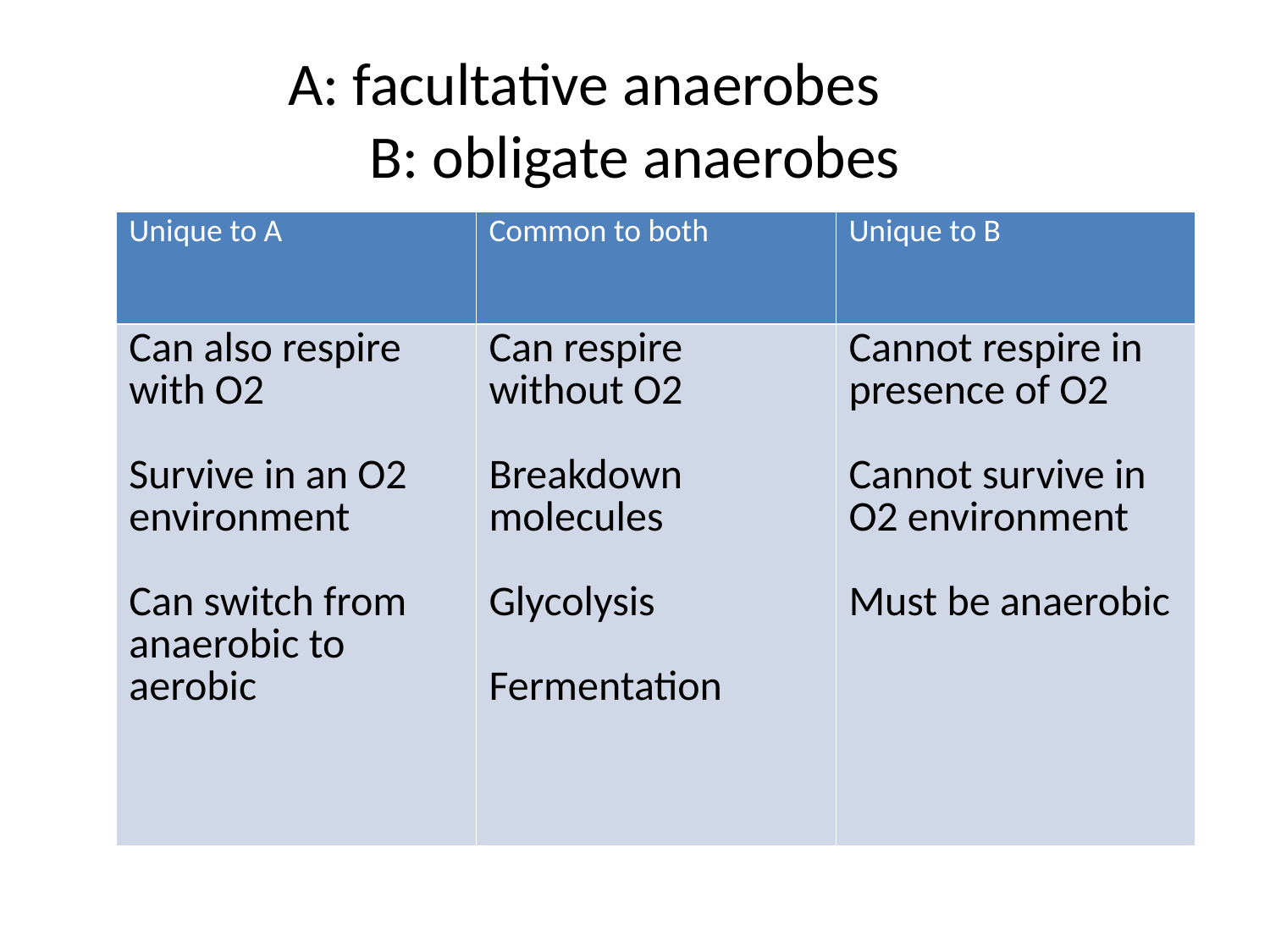

# A: facultative anaerobes B: obligate anaerobes
| Unique to A | Common to both | Unique to B |
| --- | --- | --- |
| Can also respire with O2 Survive in an O2 environment Can switch from anaerobic to aerobic | Can respire without O2 Breakdown molecules Glycolysis Fermentation | Cannot respire in presence of O2 Cannot survive in O2 environment Must be anaerobic |